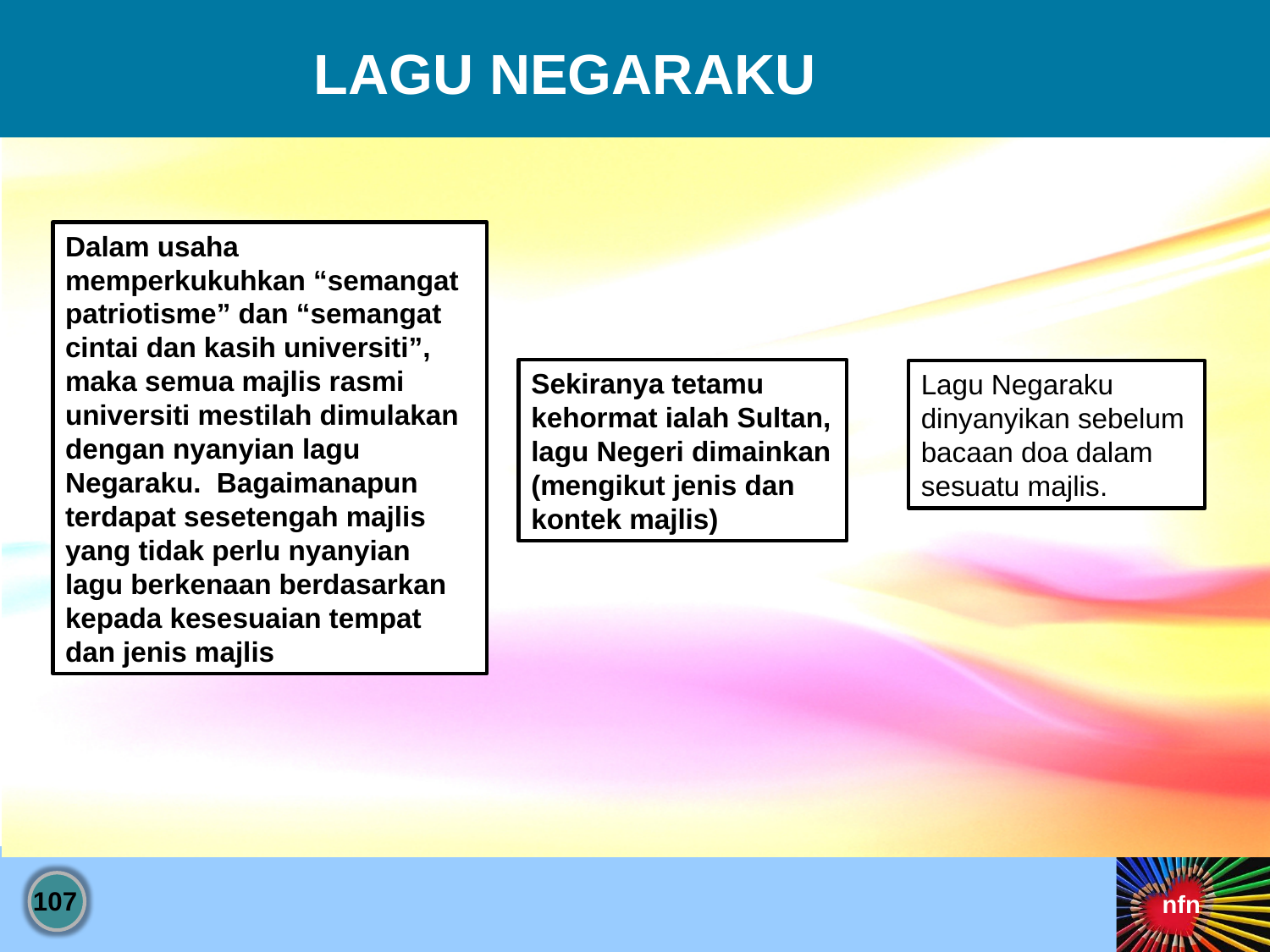

LAGU NEGARAKU
Dalam usaha memperkukuhkan “semangat patriotisme” dan “semangat cintai dan kasih universiti”, maka semua majlis rasmi universiti mestilah dimulakan dengan nyanyian lagu Negaraku.  Bagaimanapun terdapat sesetengah majlis yang tidak perlu nyanyian lagu berkenaan berdasarkan kepada kesesuaian tempat dan jenis majlis
Sekiranya tetamu kehormat ialah Sultan, lagu Negeri dimainkan (mengikut jenis dan kontek majlis)
Lagu Negaraku dinyanyikan sebelum bacaan doa dalam sesuatu majlis.